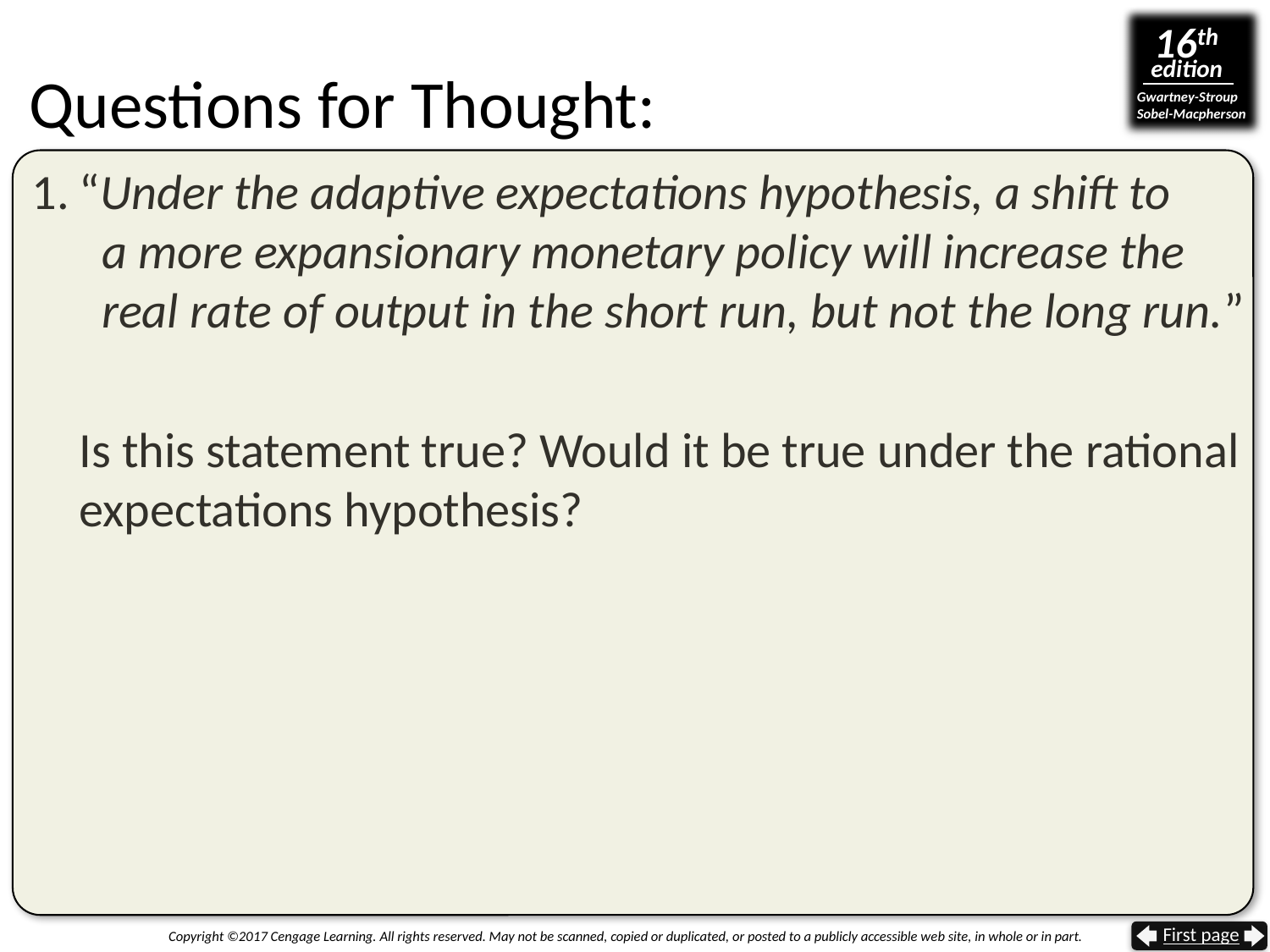

# Questions for Thought:
“Under the adaptive expectations hypothesis, a shift to
  a more expansionary monetary policy will increase the
  real rate of output in the short run, but not the long run.”
Is this statement true? Would it be true under the rational expectations hypothesis?